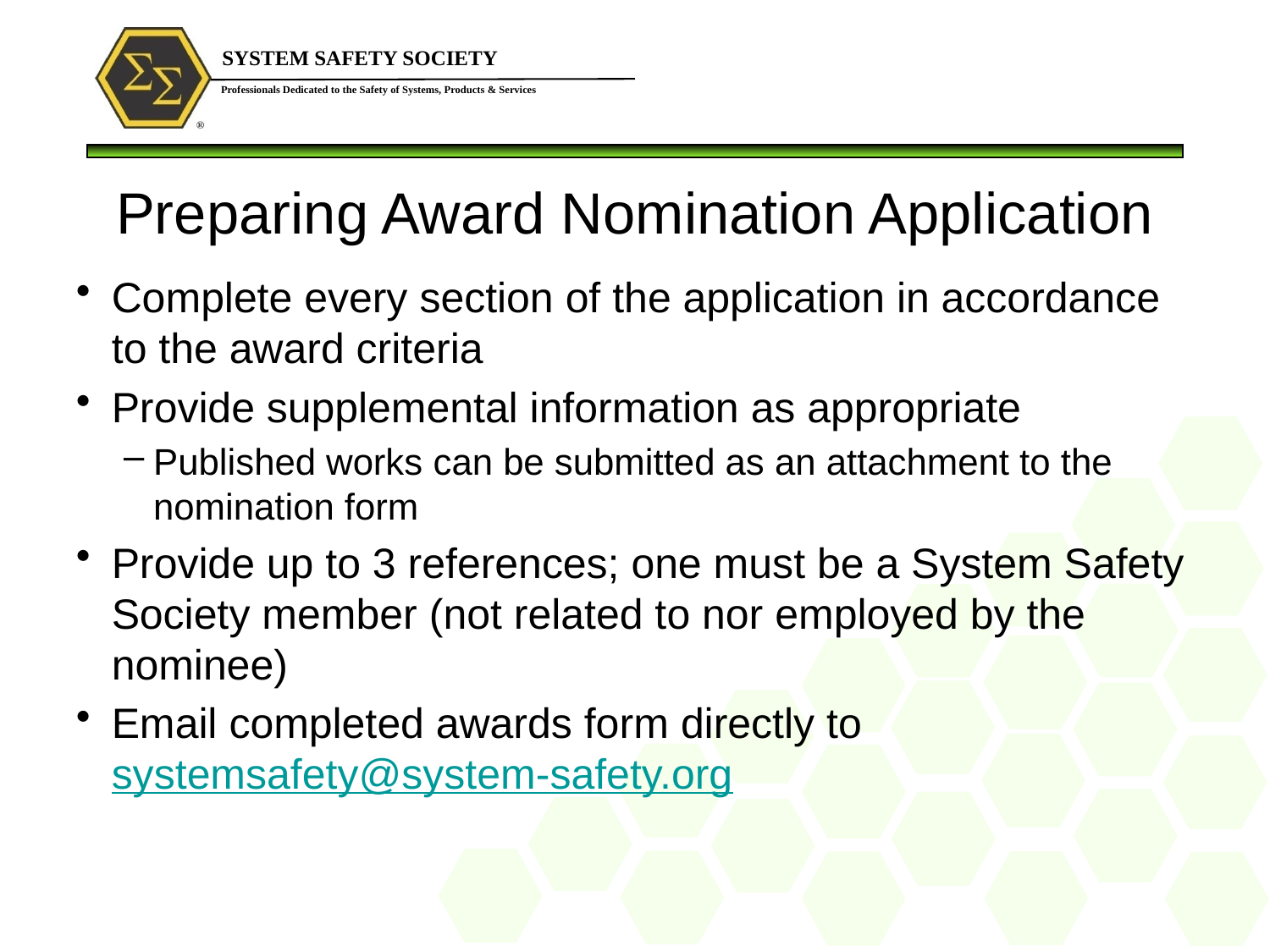

# Preparing Award Nomination Application
Complete every section of the application in accordance to the award criteria
Provide supplemental information as appropriate
Published works can be submitted as an attachment to the nomination form
Provide up to 3 references; one must be a System Safety Society member (not related to nor employed by the nominee)
Email completed awards form directly to systemsafety@system-safety.org